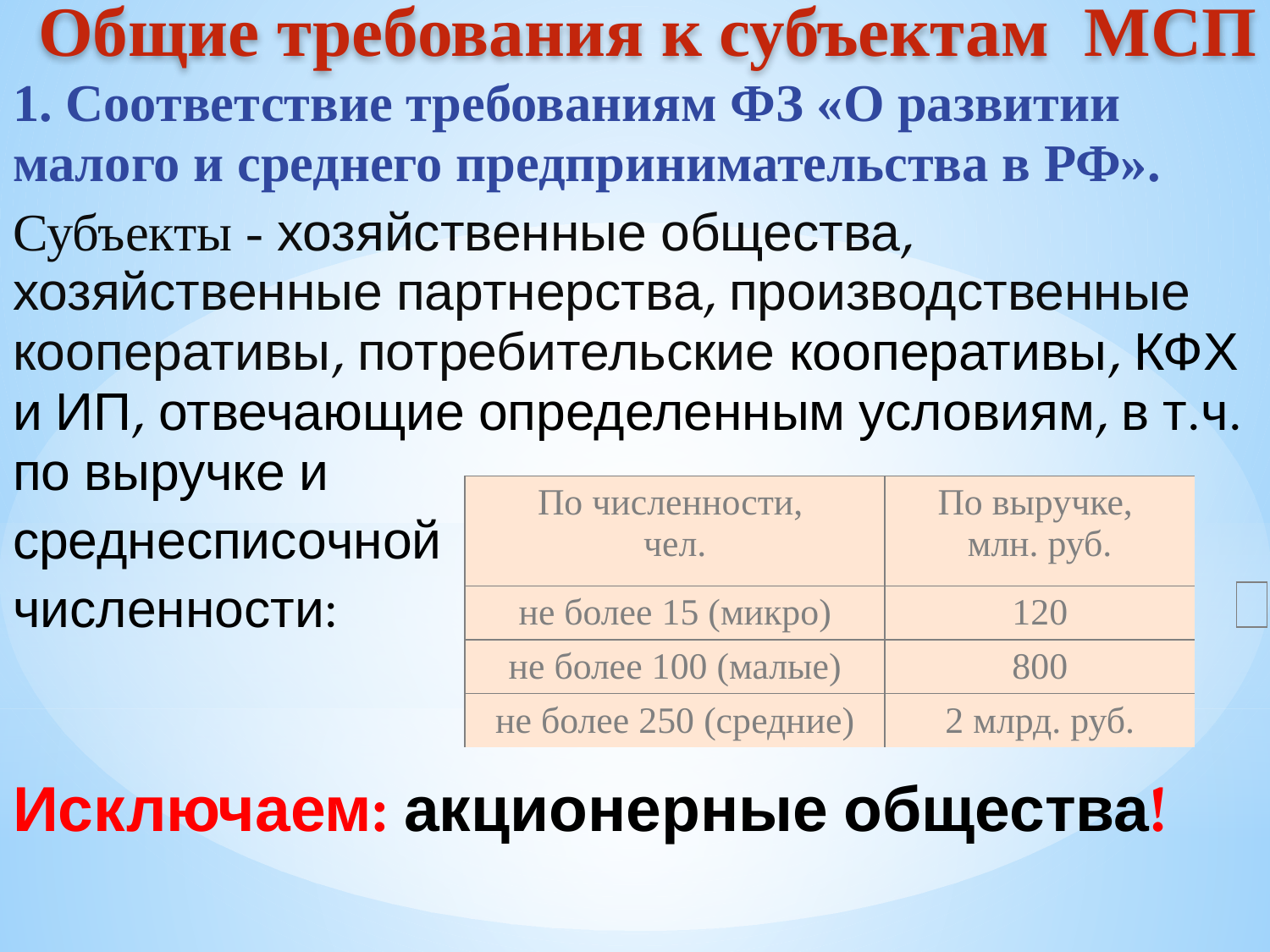

# Общие требования к субъектам  МСП
1. Соответствие требованиям ФЗ «О развитии малого и среднего предпринимательства в РФ».
Субъекты - хозяйственные общества, хозяйственные партнерства, производственные кооперативы, потребительские кооперативы, КФХ и ИП, отвечающие определенным условиям, в т.ч. по выручке и
среднесписочной
численности:

Исключаем: акционерные общества!

| По численности, чел. | По выручке, млн. руб. |
| --- | --- |
| не более 15 (микро) | 120 |
| не более 100 (малые) | 800 |
| не более 250 (средние) | 2 млрд. руб. |
|  |
| --- |